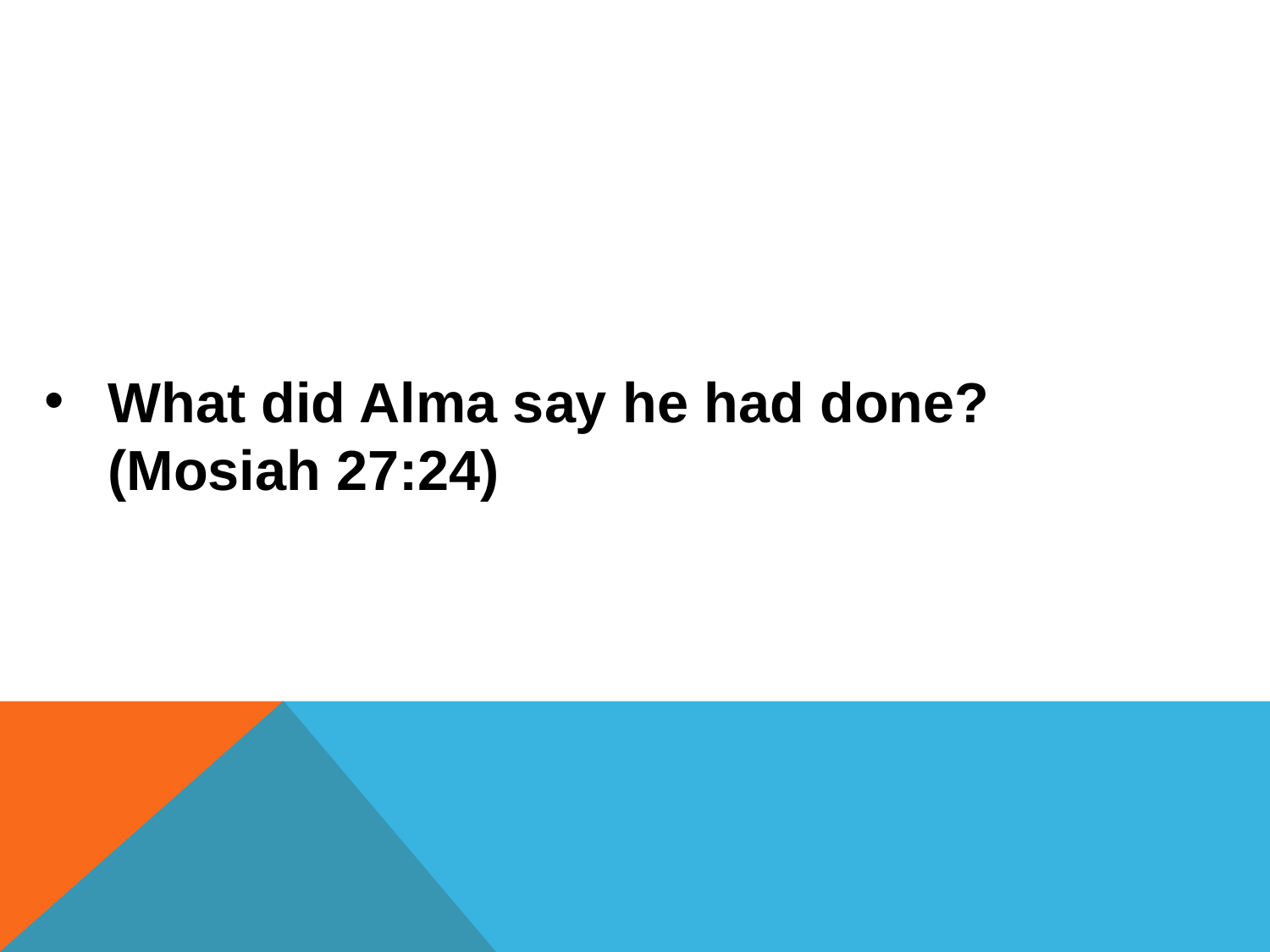

What did Alma say he had done?  (Mosiah 27:24)